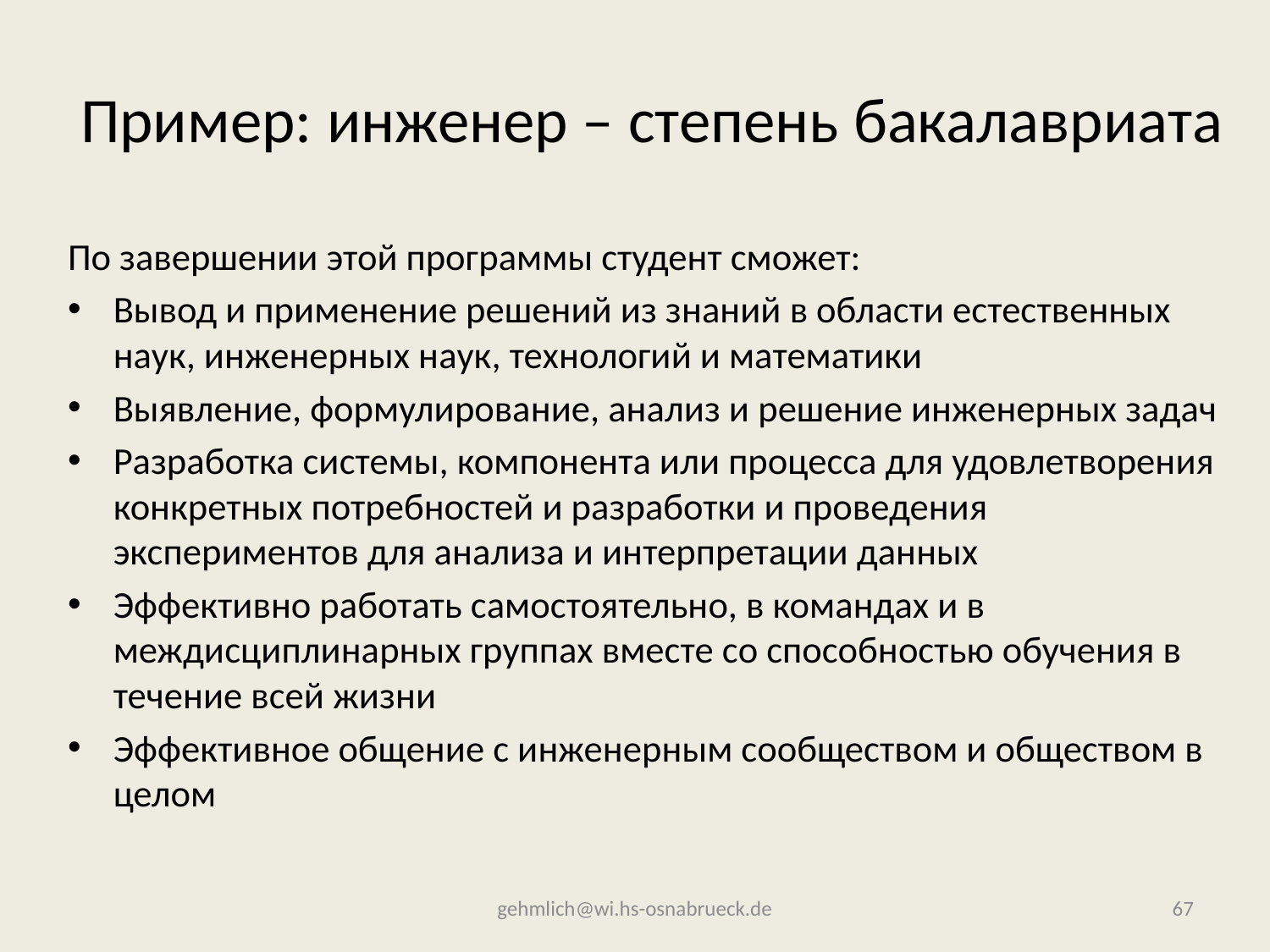

# Пример: инженер – степень бакалавриата
По завершении этой программы студент сможет:
Вывод и применение решений из знаний в области естественных наук, инженерных наук, технологий и математики
Выявление, формулирование, анализ и решение инженерных задач
Разработка системы, компонента или процесса для удовлетворения конкретных потребностей и разработки и проведения экспериментов для анализа и интерпретации данных
Эффективно работать самостоятельно, в командах и в междисциплинарных группах вместе со способностью обучения в течение всей жизни
Эффективное общение с инженерным сообществом и обществом в целом
gehmlich@wi.hs-osnabrueck.de
67